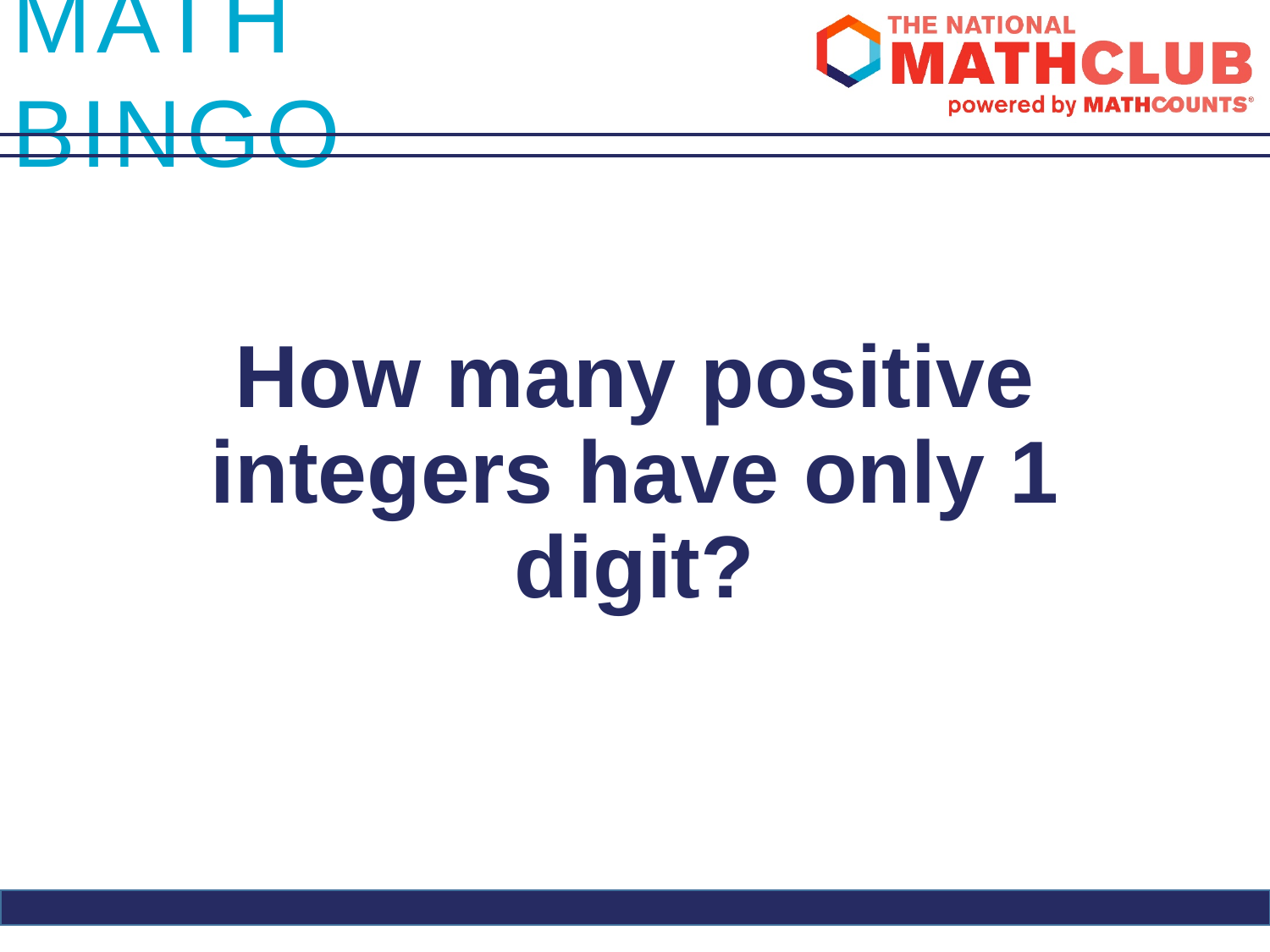

How many positive integers have only 1 digit?